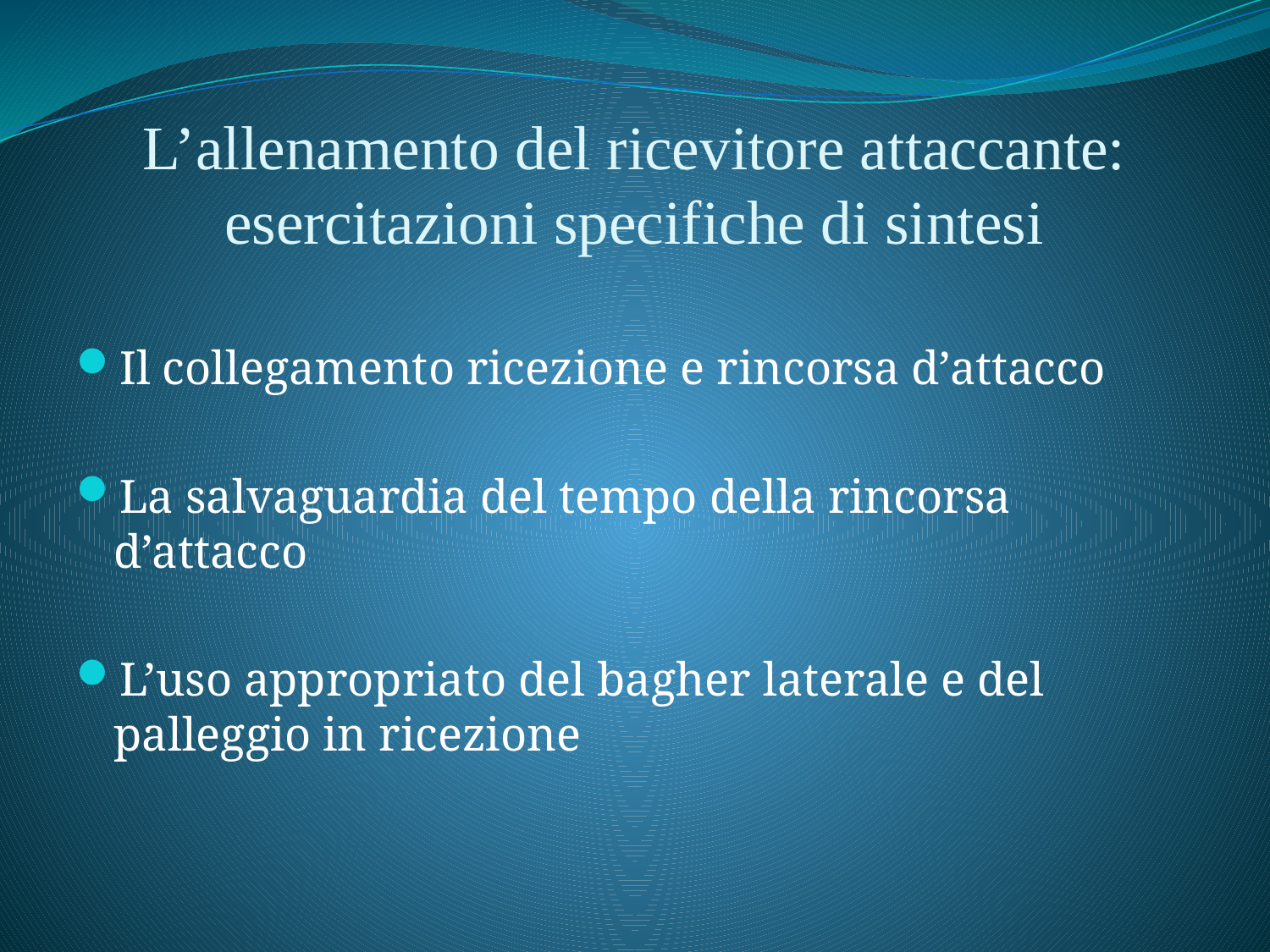

# L’allenamento del ricevitore attaccante: esercitazioni specifiche di sintesi

Il collegamento ricezione e rincorsa d’attacco

La salvaguardia del tempo della rincorsa d’attacco

L’uso appropriato del bagher laterale e del palleggio in ricezione